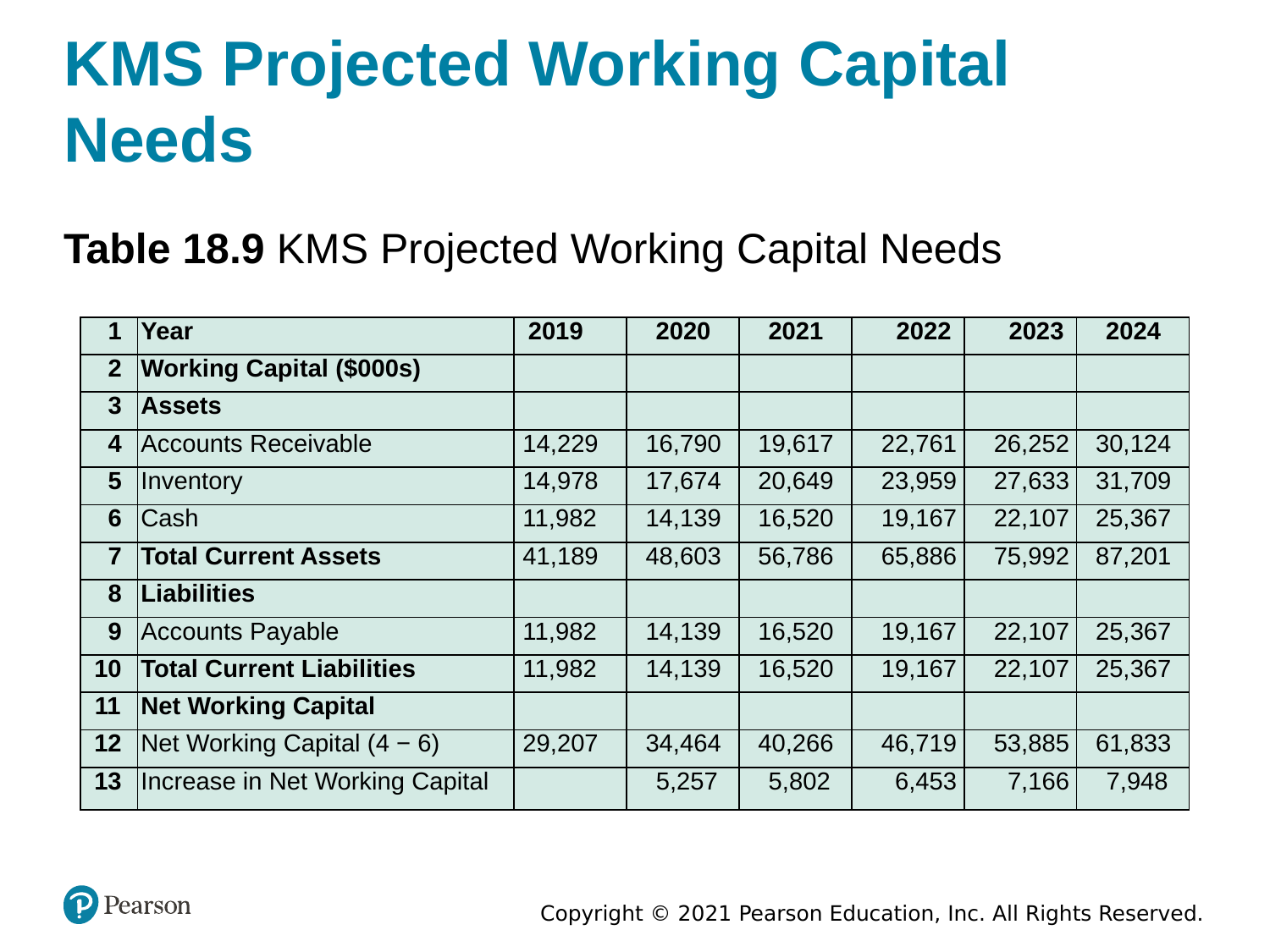

# KMS Projected Working Capital Needs
Table 18.9 KMS Projected Working Capital Needs
| 1 | Year | 2019 | 2020 | 2021 | 2022 | 2023 | 2024 |
| --- | --- | --- | --- | --- | --- | --- | --- |
| 2 | Working Capital ($000s) | Blank | Blank | Blank | Blank | Blank | Blank |
| 3 | Assets | Blank | Blank | Blank | Blank | Blank | Blank |
| 4 | Accounts Receivable | 14,229 | 16,790 | 19,617 | 22,761 | 26,252 | 30,124 |
| 5 | Inventory | 14,978 | 17,674 | 20,649 | 23,959 | 27,633 | 31,709 |
| 6 | Cash | 11,982 | 14,139 | 16,520 | 19,167 | 22,107 | 25,367 |
| 7 | Total Current Assets | 41,189 | 48,603 | 56,786 | 65,886 | 75,992 | 87,201 |
| 8 | Liabilities | Blank | Blank | Blank | Blank | Blank | Blank |
| 9 | Accounts Payable | 11,982 | 14,139 | 16,520 | 19,167 | 22,107 | 25,367 |
| 10 | Total Current Liabilities | 11,982 | 14,139 | 16,520 | 19,167 | 22,107 | 25,367 |
| 11 | Net Working Capital | Blank | Blank | Blank | Blank | Blank | Blank |
| 12 | Net Working Capital (4 − 6) | 29,207 | 34,464 | 40,266 | 46,719 | 53,885 | 61,833 |
| 13 | Increase in Net Working Capital | Blank | 5,257 | 5,802 | 6,453 | 7,166 | 7,948 |